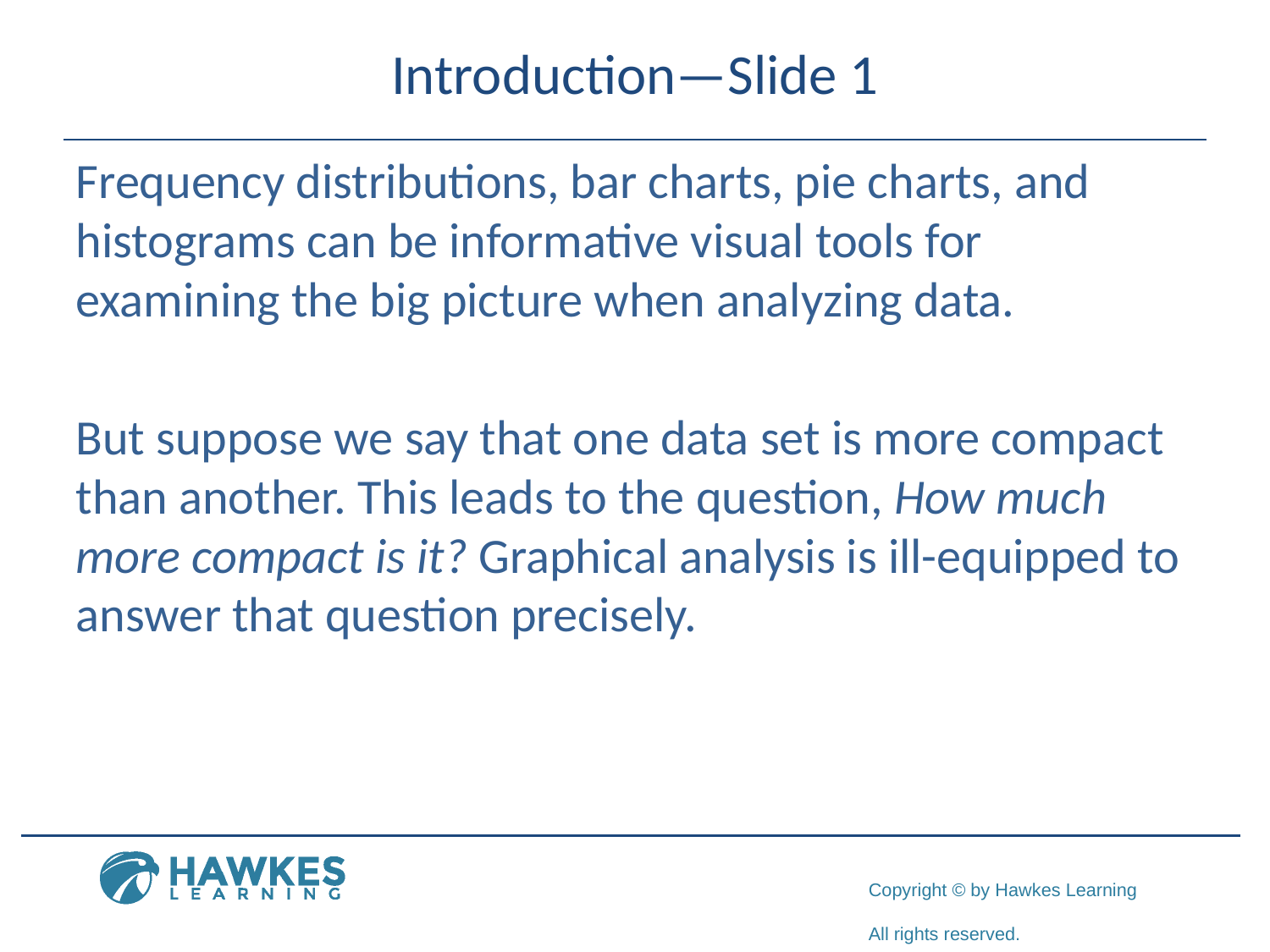

# Introduction—Slide 1
Frequency distributions, bar charts, pie charts, and histograms can be informative visual tools for examining the big picture when analyzing data.

But suppose we say that one data set is more compact than another. This leads to the question, How much more compact is it? Graphical analysis is ill-equipped to answer that question precisely.